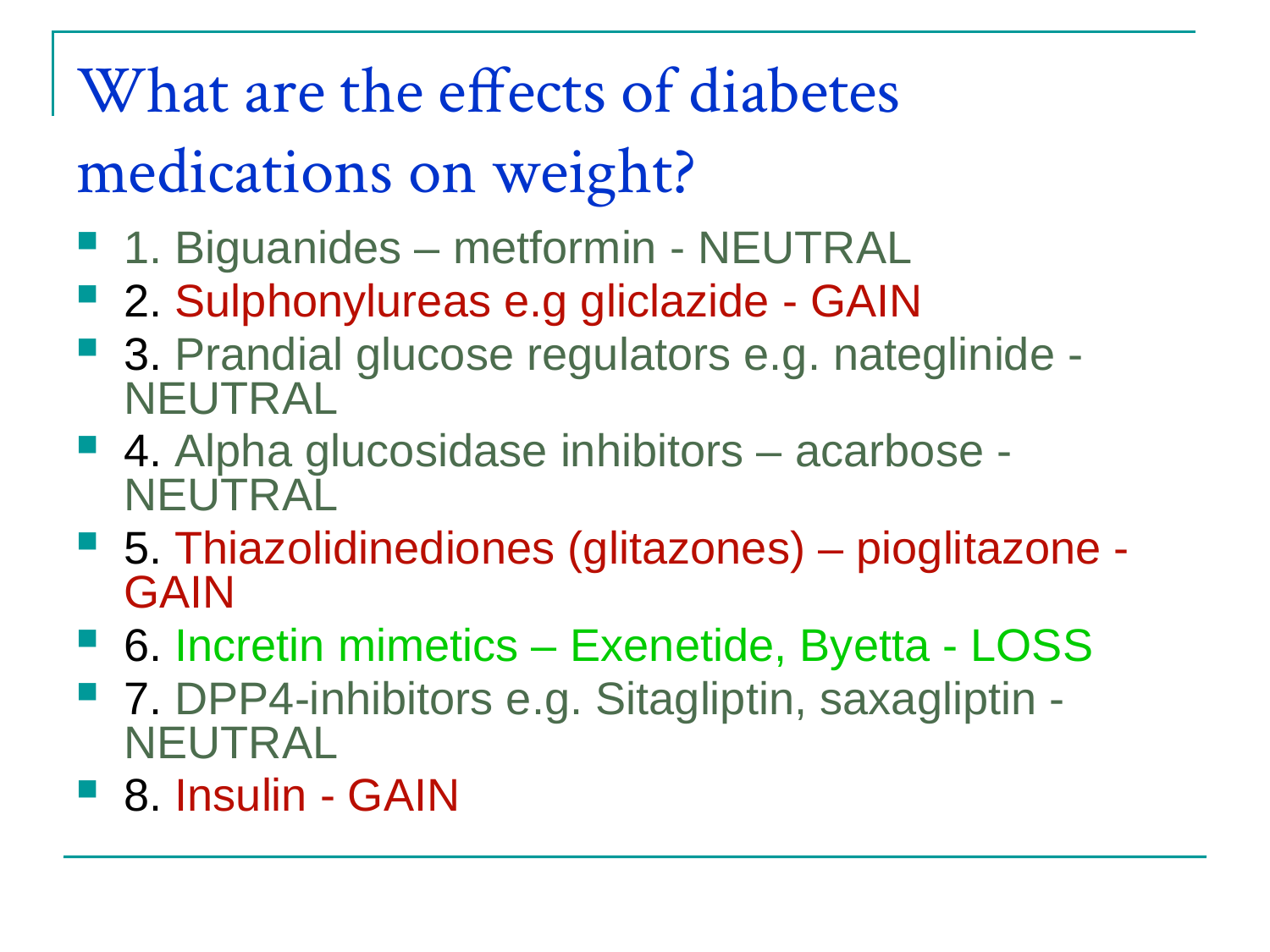

# What are the effects of diabetes medications on weight?
1. Biguanides – metformin - NEUTRAL
2. Sulphonylureas e.g gliclazide - GAIN
3. Prandial glucose regulators e.g. nateglinide - NEUTRAL
4. Alpha glucosidase inhibitors – acarbose - NEUTRAL
5. Thiazolidinediones (glitazones) – pioglitazone - GAIN
6. Incretin mimetics – Exenetide, Byetta - LOSS
7. DPP4-inhibitors e.g. Sitagliptin, saxagliptin - NEUTRAL
8. Insulin - GAIN